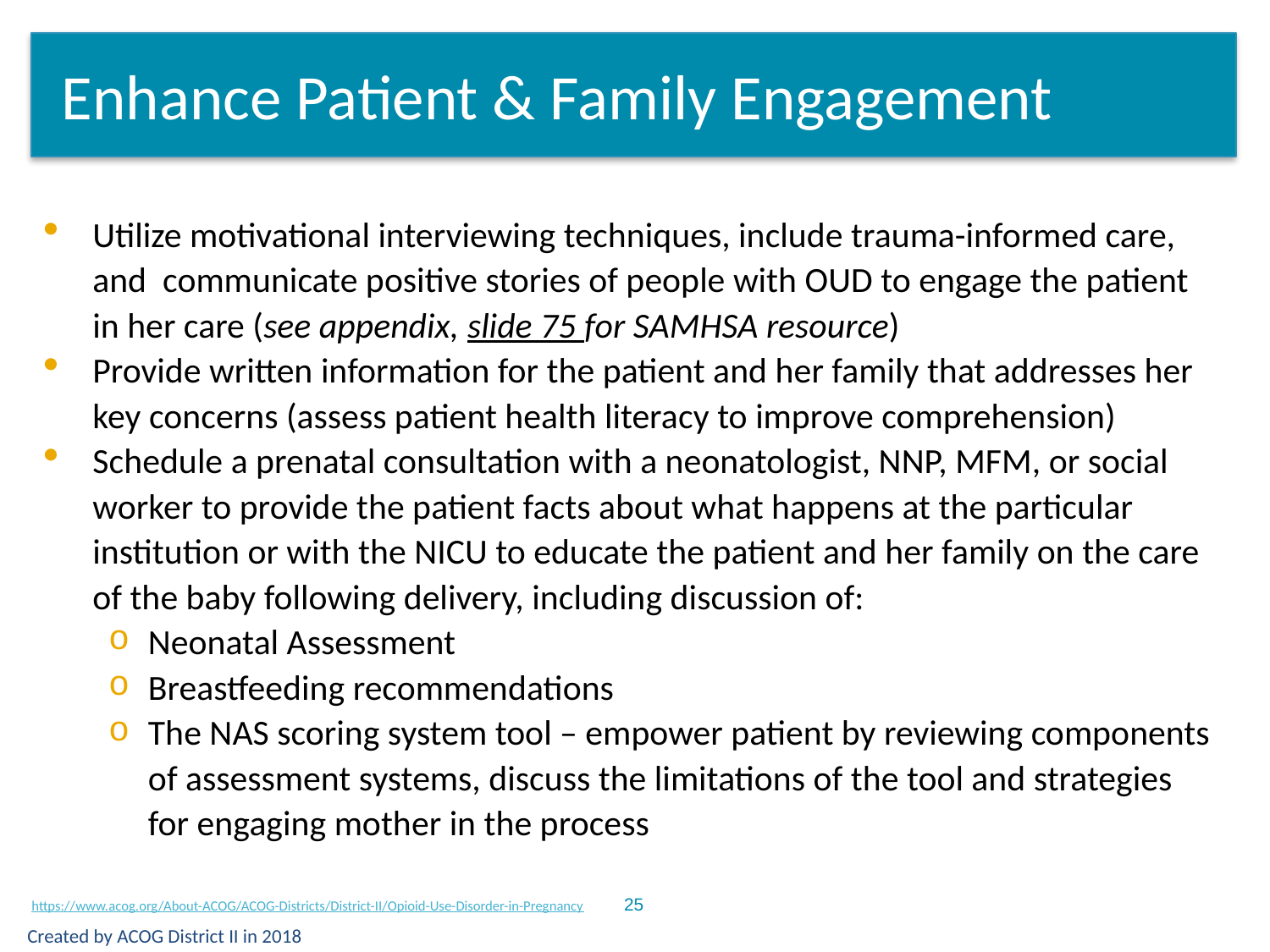

# Enhance Patient & Family Engagement
Utilize motivational interviewing techniques, include trauma-informed care, and  communicate positive stories of people with OUD to engage the patient in her care (see appendix, slide 75 for SAMHSA resource)
Provide written information for the patient and her family that addresses her key concerns (assess patient health literacy to improve comprehension)
Schedule a prenatal consultation with a neonatologist, NNP, MFM, or social worker to provide the patient facts about what happens at the particular institution or with the NICU to educate the patient and her family on the care of the baby following delivery, including discussion of:
Neonatal Assessment
Breastfeeding recommendations
The NAS scoring system tool – empower patient by reviewing components of assessment systems, discuss the limitations of the tool and strategies for engaging mother in the process

Created by ACOG District II in 2018